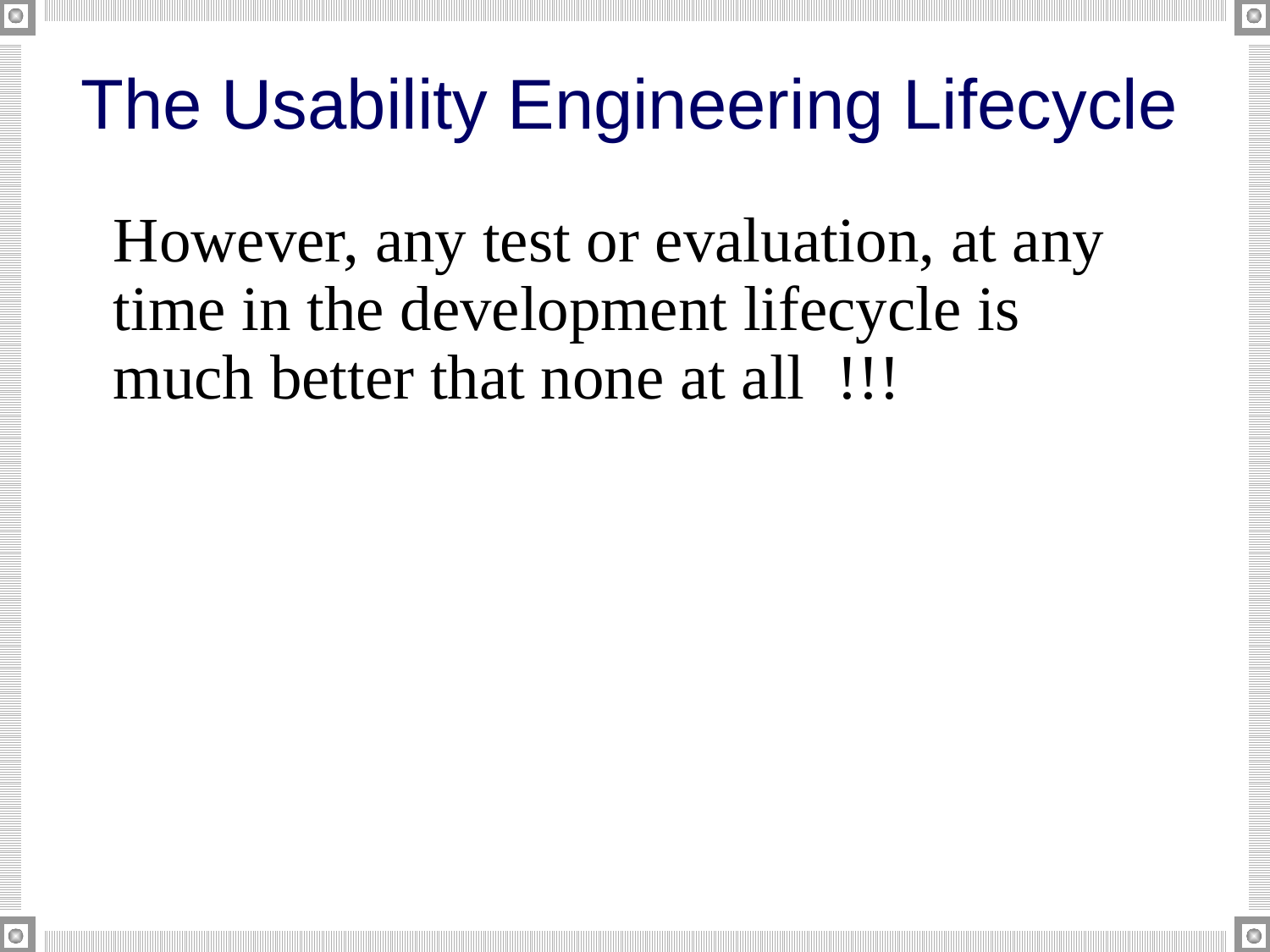

# The Usability Engineering Lifecycle
	However, any test or evaluation, at any time in the development lifecycle is much better that none at all  !!!